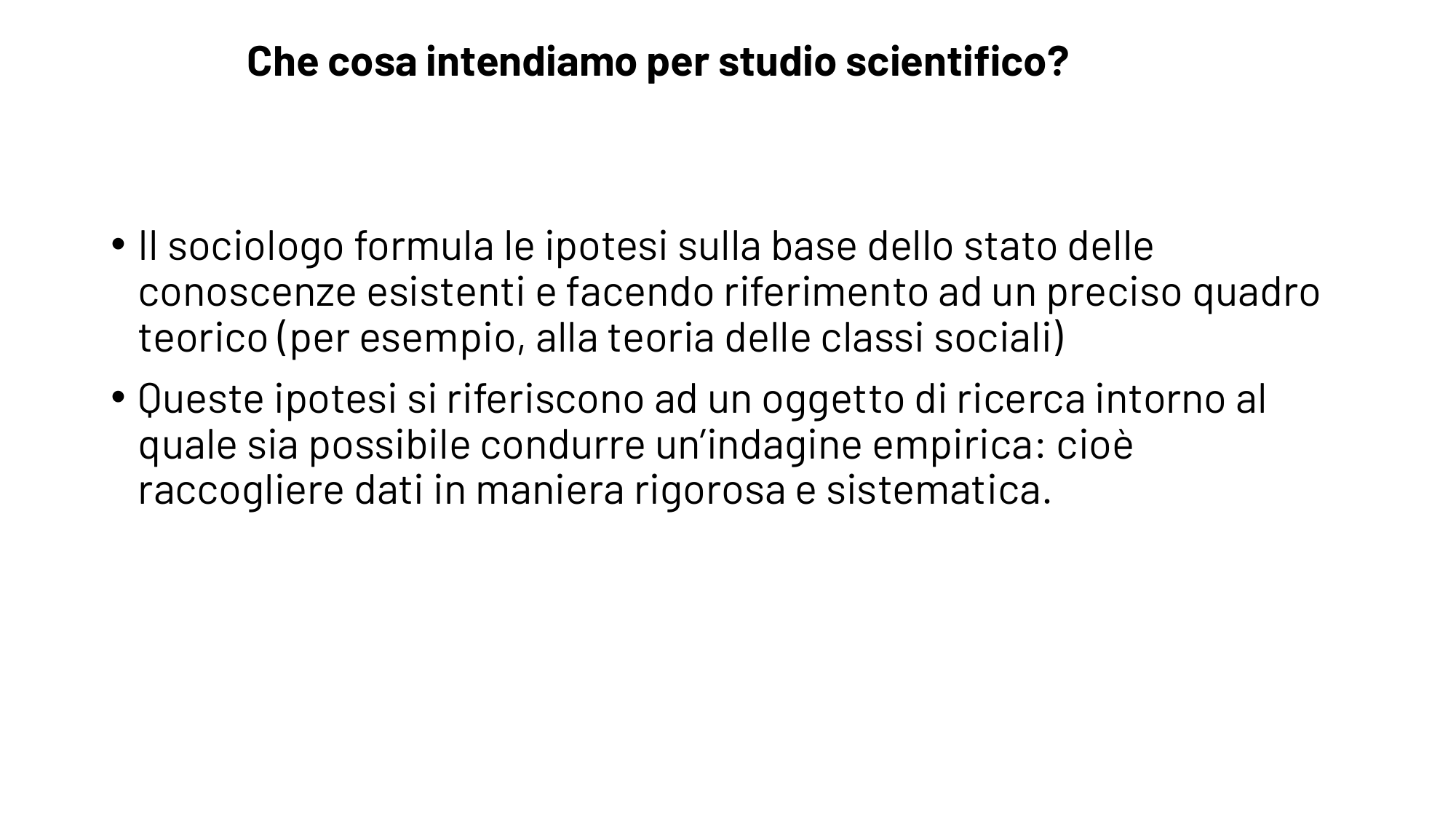

# Che cosa intendiamo per studio scientifico?
Il sociologo formula le ipotesi sulla base dello stato delle conoscenze esistenti e facendo riferimento ad un preciso quadro teorico (per esempio, alla teoria delle classi sociali)
Queste ipotesi si riferiscono ad un oggetto di ricerca intorno al quale sia possibile condurre un’indagine empirica: cioè raccogliere dati in maniera rigorosa e sistematica.